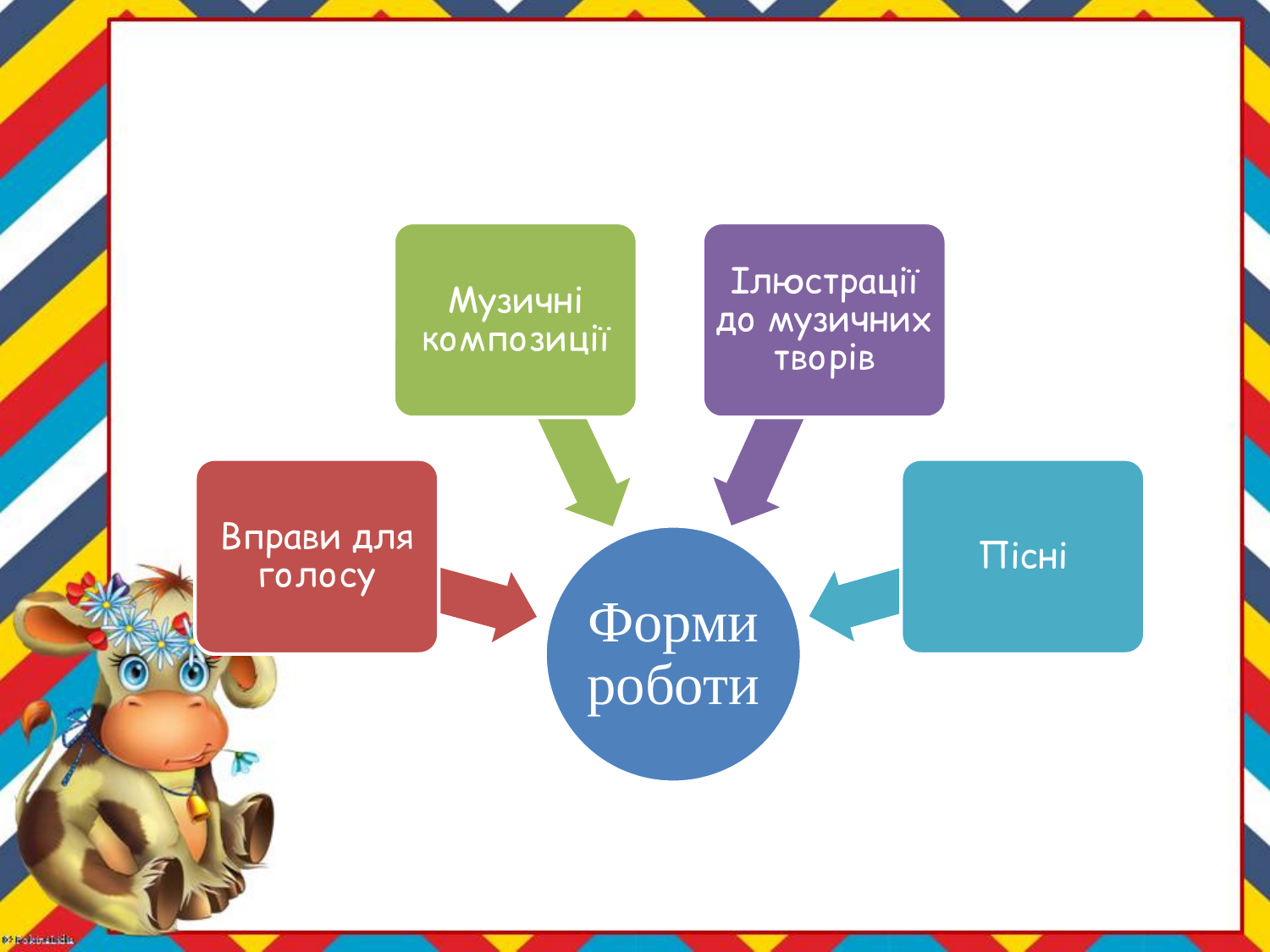

Форми роботи
Вправи для голосу
Музичні композиції
Ілюстрації до музичних творів
Пісні